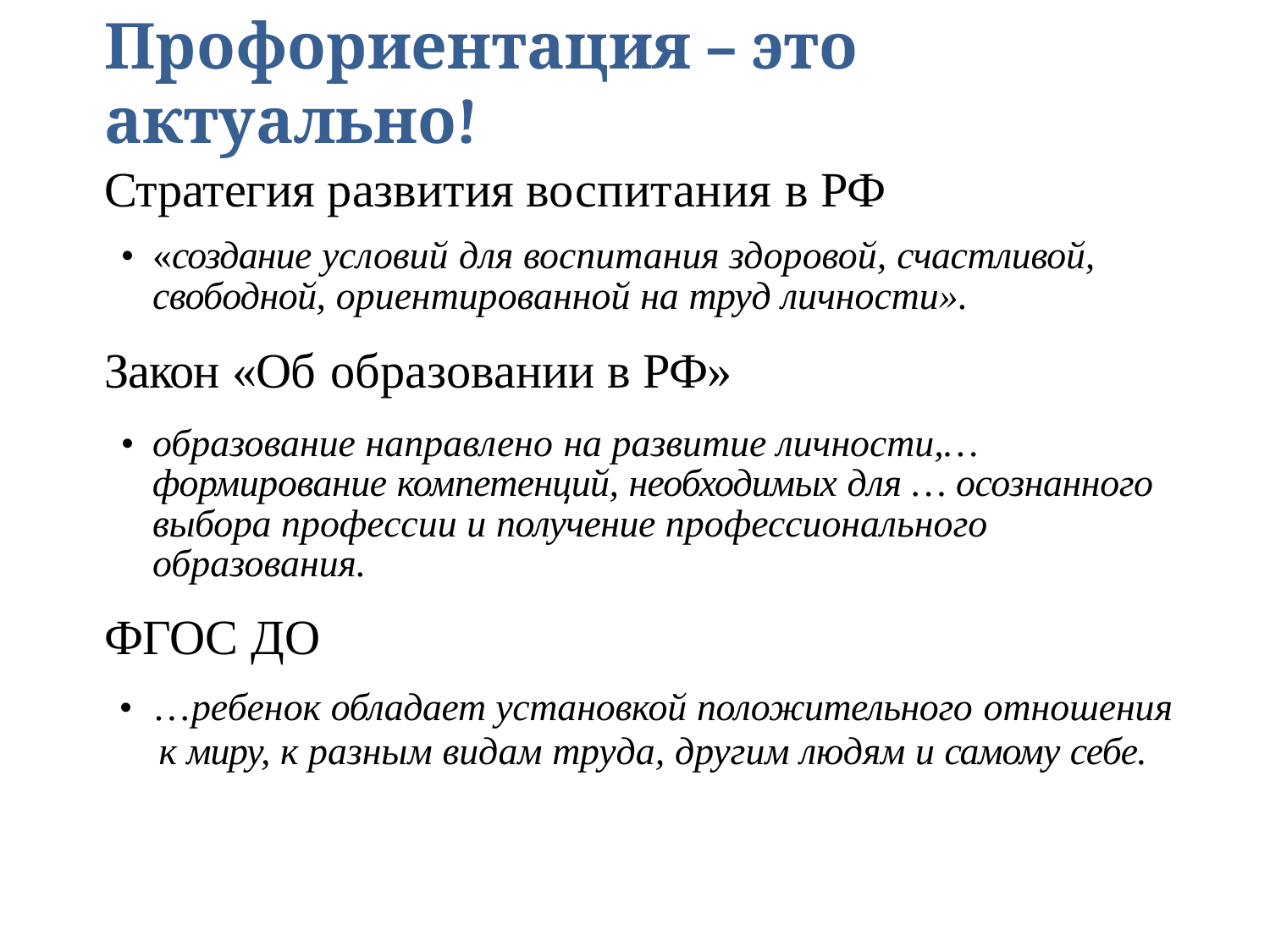

Профориентация – это актуально!
Стратегия развития воспитания в РФ
• «создание условий для воспитания здоровой, счастливой,
свободной, ориентированной на труд личности».
Закон «Об образовании в РФ»
• образование направлено на развитие личности,…
формирование компетенций, необходимых для … осознанного
выбора профессии и получение профессионального
образования.
ФГОС ДО
• …ребенок обладает установкой положительного отношения
к миру, к разным видам труда, другим людям и самому себе.